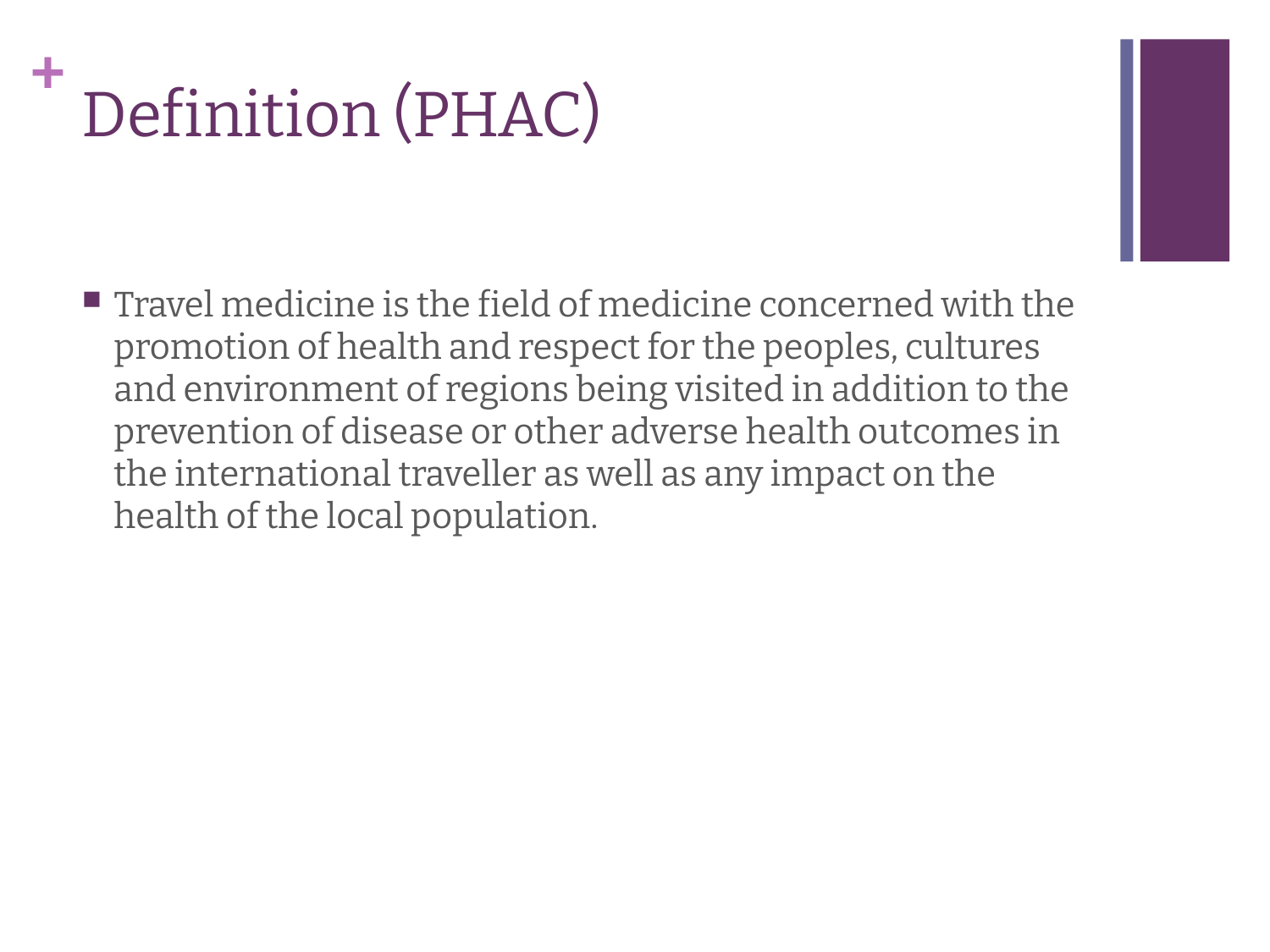

# Definition (PHAC)
Travel medicine is the field of medicine concerned with the promotion of health and respect for the peoples, cultures and environment of regions being visited in addition to the prevention of disease or other adverse health outcomes in the international traveller as well as any impact on the health of the local population.